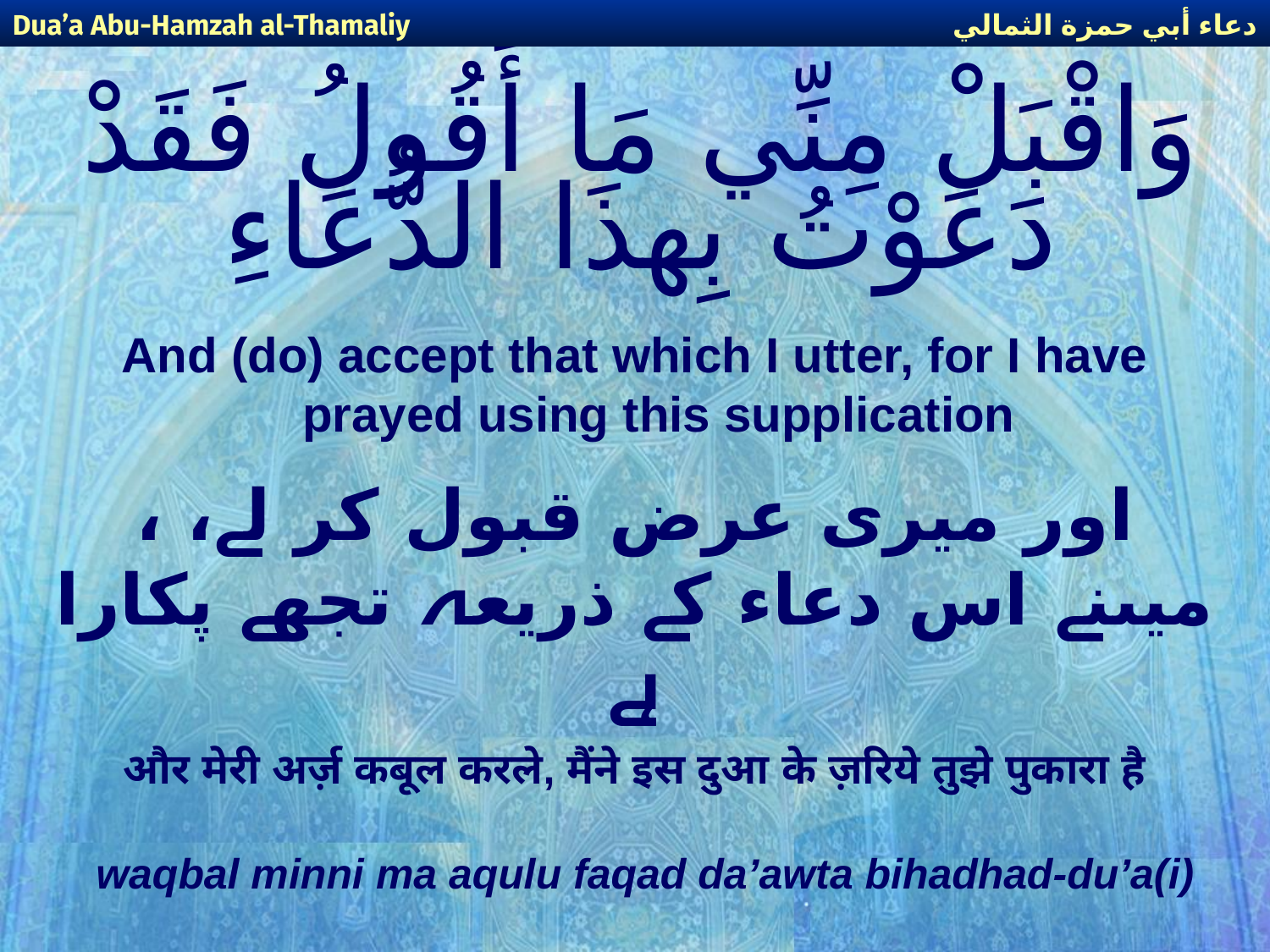

دعاء أبي حمزة الثمالي
Dua’a Abu-Hamzah al-Thamaliy
# وَاقْبَلْ مِنِّي مَا أَقُولُ فَقَدْ دَعَوْتُ بِهذَا الدُّعَاءِ
And (do) accept that which I utter, for I have prayed using this supplication
اور میری عرض قبول کر لے، ، میںنے اس دعاء کے ذریعہ تجھے پکارا ہے
और मेरी अर्ज़ कबूल करले, मैंने इस दुआ के ज़रिये तुझे पुकारा है
waqbal minni ma aqulu faqad da’awta bihadhad-du’a(i)